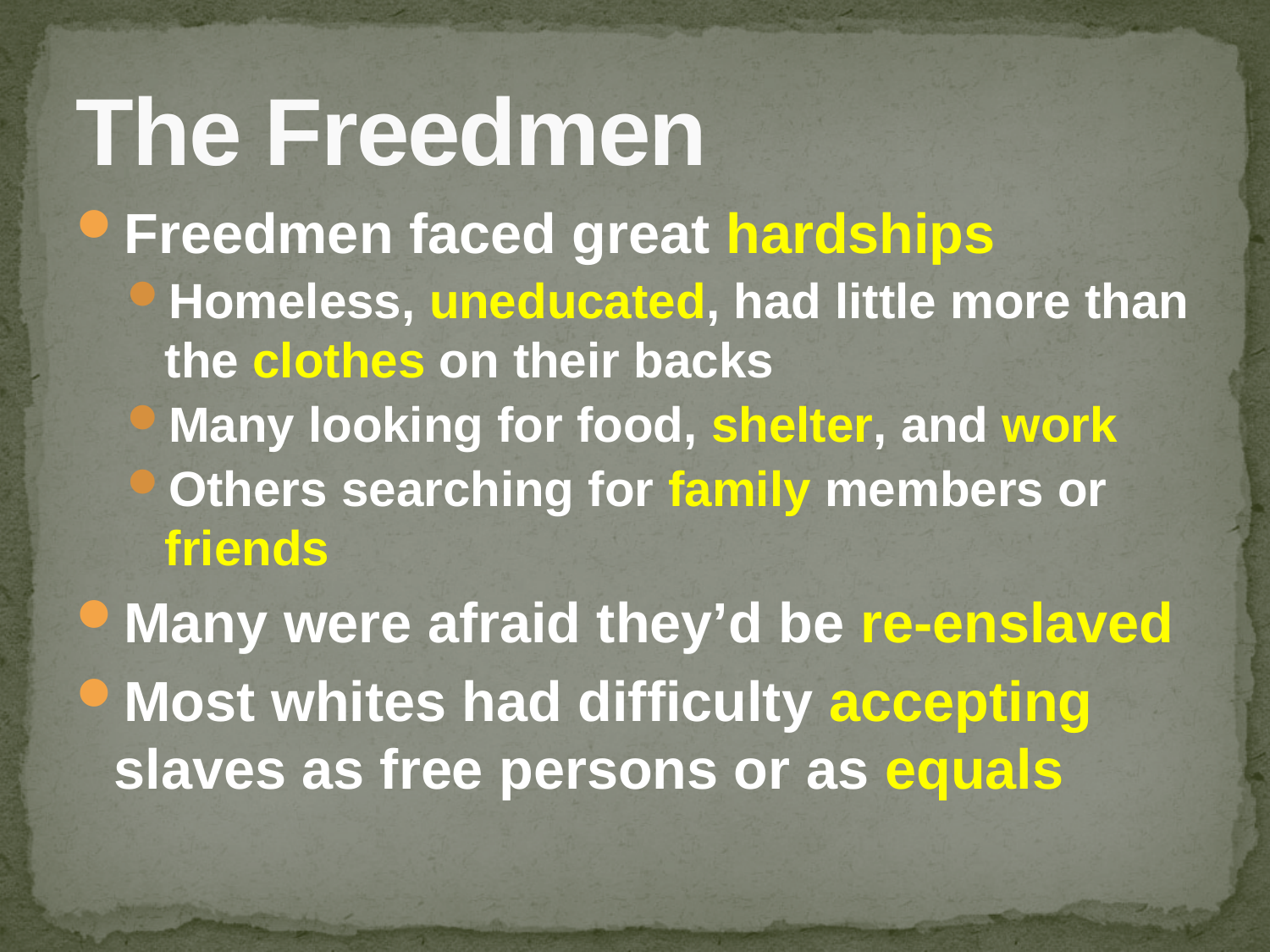

# The Freedmen
Freedmen faced great hardships
Homeless, uneducated, had little more than the clothes on their backs
Many looking for food, shelter, and work
Others searching for family members or friends
Many were afraid they’d be re-enslaved
Most whites had difficulty accepting slaves as free persons or as equals